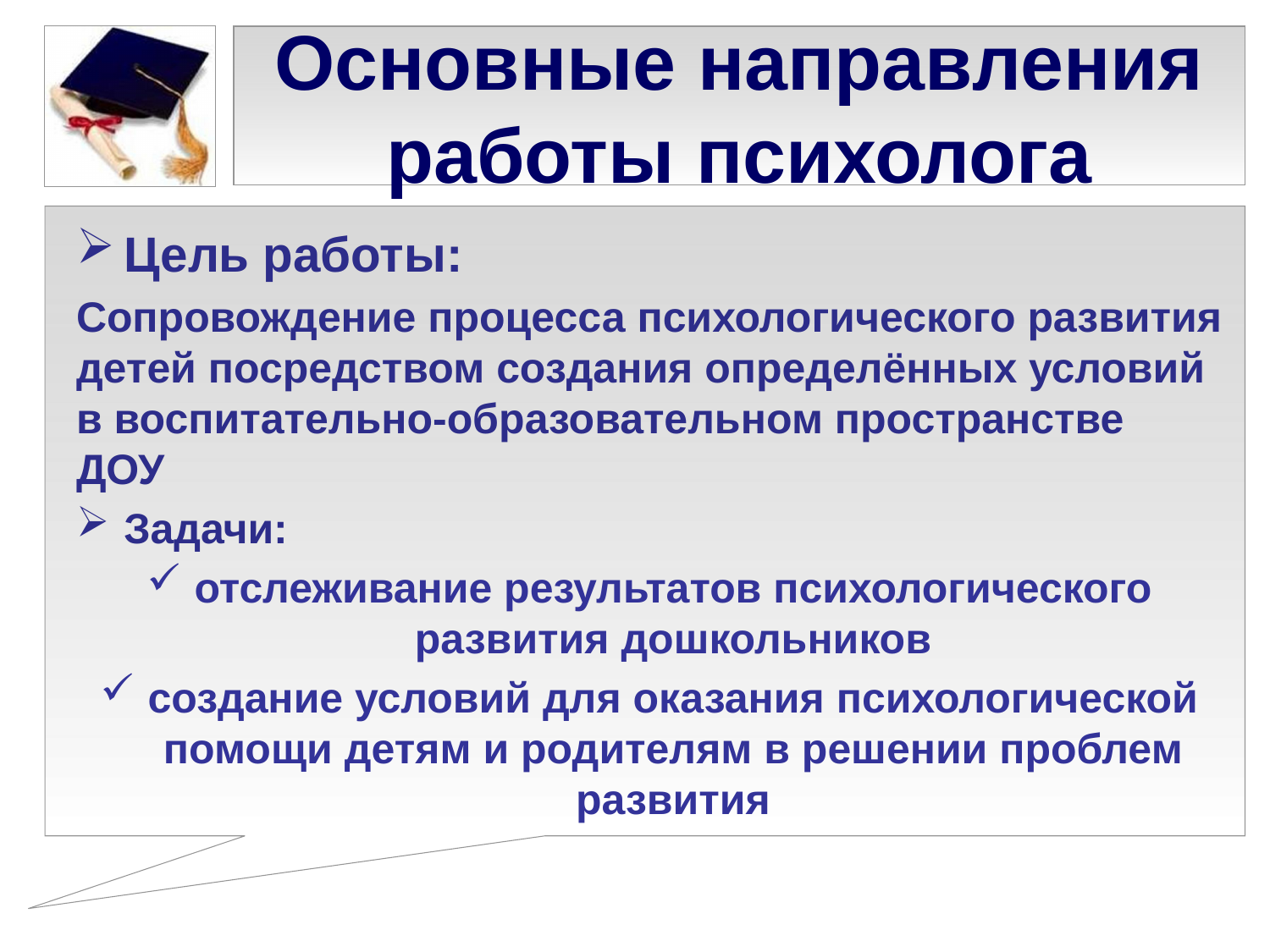

# Основные направления работы психолога
Цель работы:
Сопровождение процесса психологического развития детей посредством создания определённых условий в воспитательно-образовательном пространстве ДОУ
Задачи:
отслеживание результатов психологического развития дошкольников
создание условий для оказания психологической помощи детям и родителям в решении проблем развития